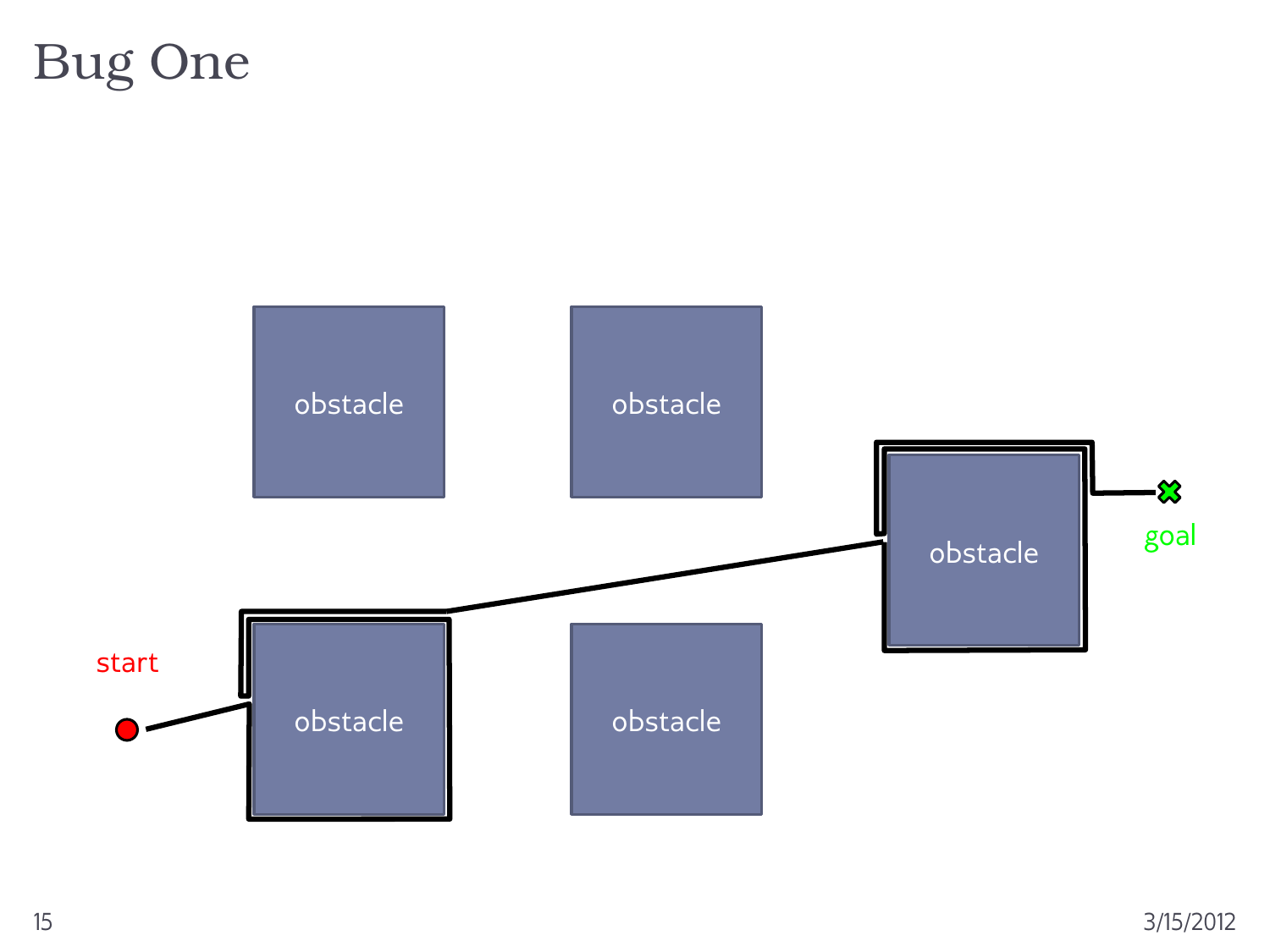

# Bug One

obstacle
obstacle

obstacle

goal

obstacle
obstacle
start

15

3/15/2012